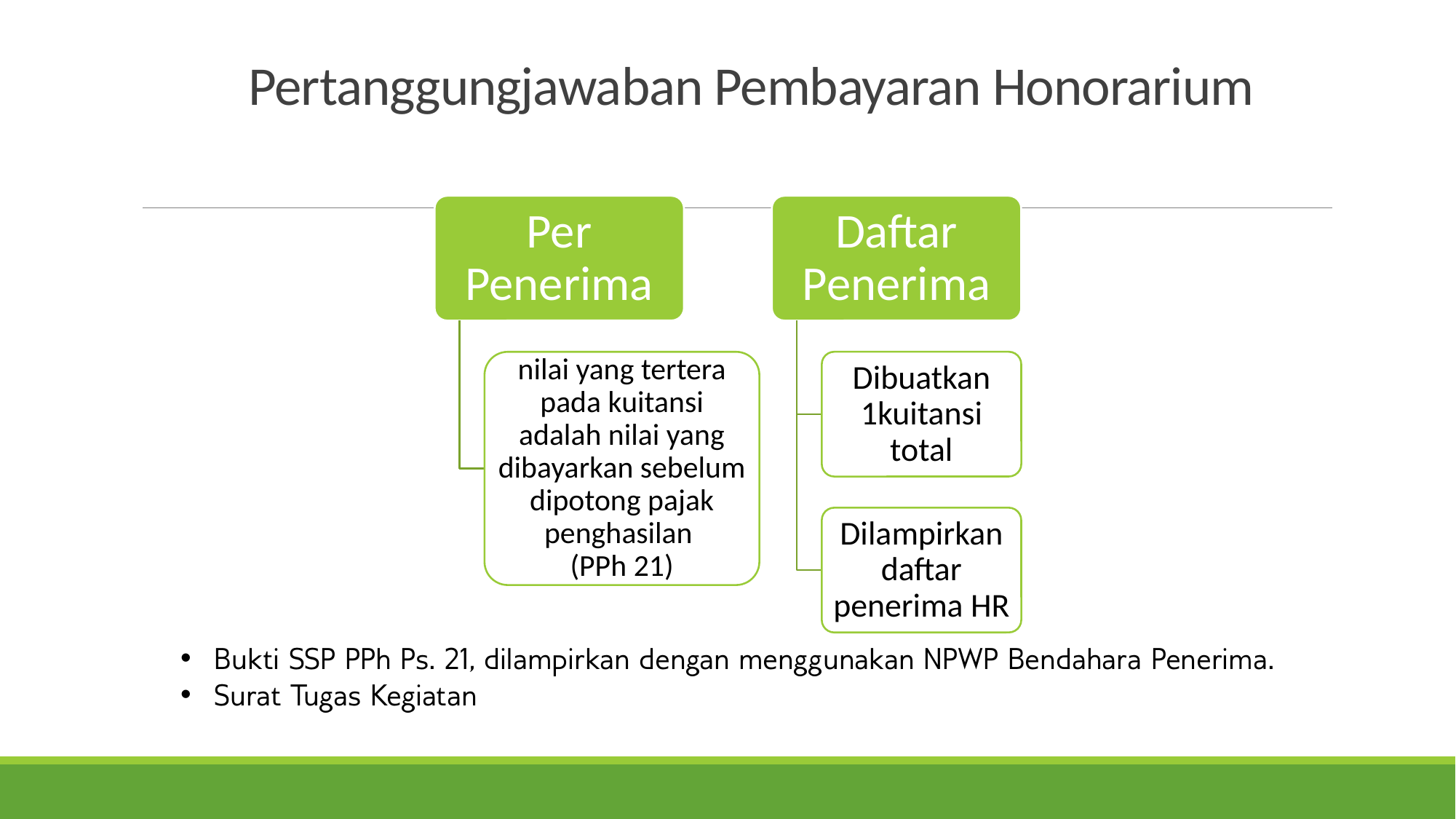

# Pertanggungjawaban Pembayaran Honorarium
Per Penerima
nilai yang tertera pada kuitansi adalah nilai yang
dibayarkan sebelum dipotong pajak penghasilan
(PPh 21)
Daftar Penerima
Dibuatkan 1kuitansi total
Dilampirkan daftar penerima HR
Bukti SSP PPh Ps. 21, dilampirkan dengan menggunakan NPWP Bendahara Penerima.
Surat Tugas Kegiatan